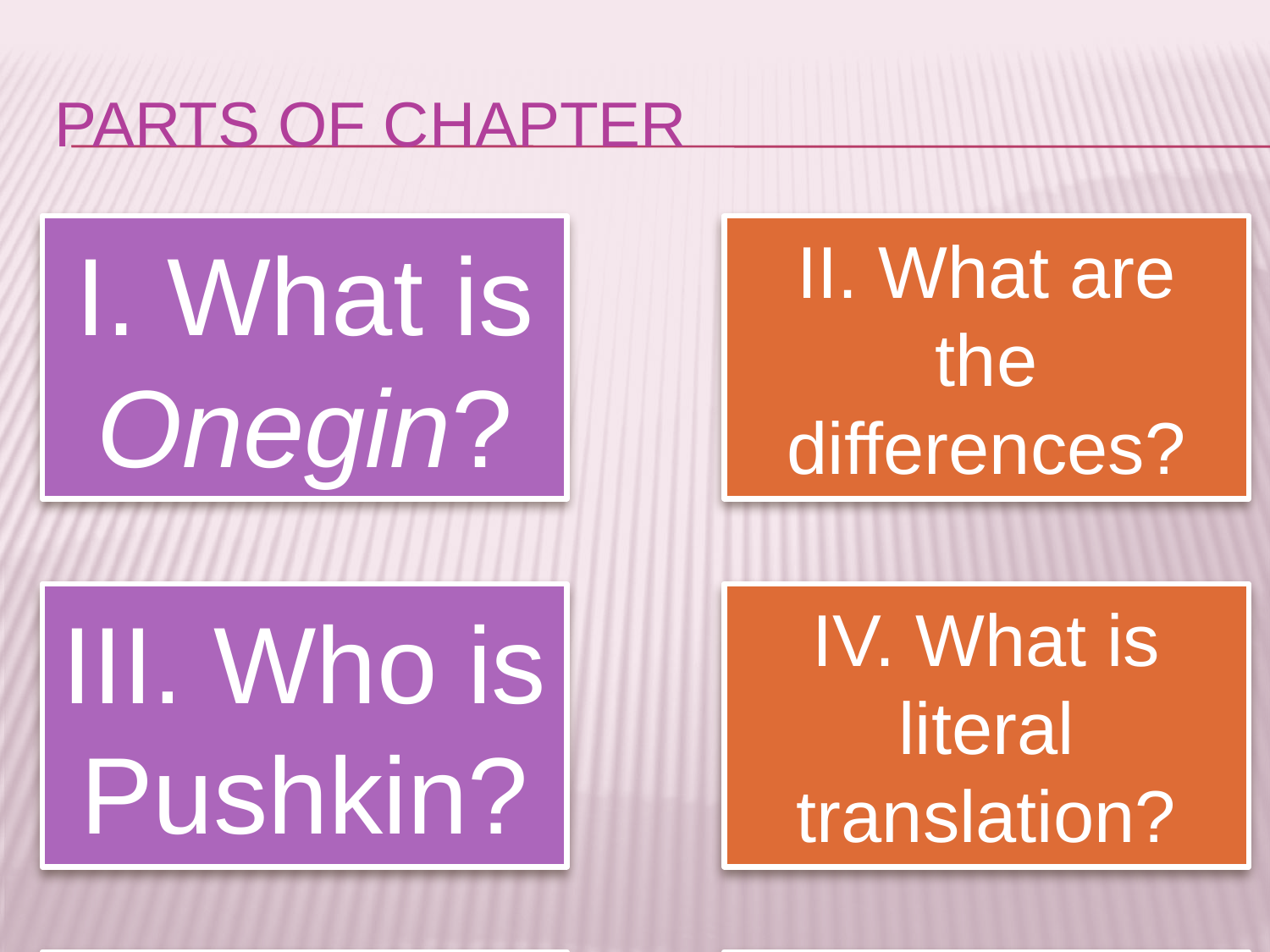

# Parts of chapter
I. What is Onegin?
II. What are the differences?
III. Who is Pushkin?
IV. What is literal translation?